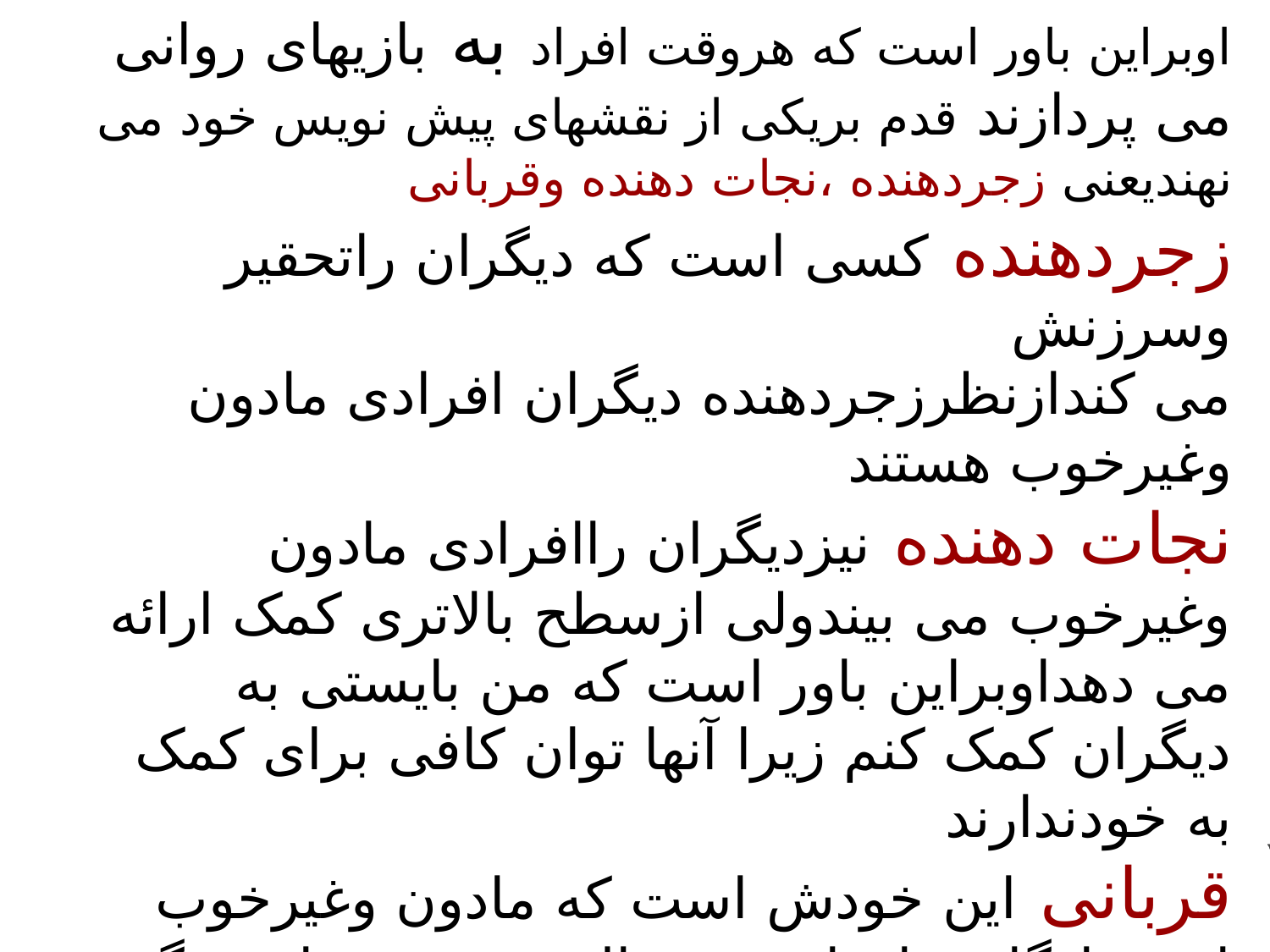

# مثلث نمایشی کارپمن کارپمن نمودار ساده وموثری را برای تجزیه وتحلیل بازیهای روانی طرحریزی کرد وآنرا مثلث نمایش نامید اوبراین باور است که هروقت افراد به بازیهای روانی می پردازند قدم بریکی از نقشهای پیش نویس خود می نهندیعنی زجردهنده ،نجات دهنده وقربانی زجردهنده کسی است که دیگران راتحقیر وسرزنش می کندازنظرزجردهنده دیگران افرادی مادون وغیرخوب هستند نجات دهنده نیزدیگران راافرادی مادون وغیرخوب می بیندولی ازسطح بالاتری کمک ارائه می دهداوبراین باور است که من بایستی به دیگران کمک کنم زیرا آنها توان کافی برای کمک به خودندارند قربانی این خودش است که مادون وغیرخوب است اوگاهی اوقات به دنبال زجردهنده ای میگردد که اوراتحقیر کندویا دنبال نجات دهنده ای است که به اوکمک کند